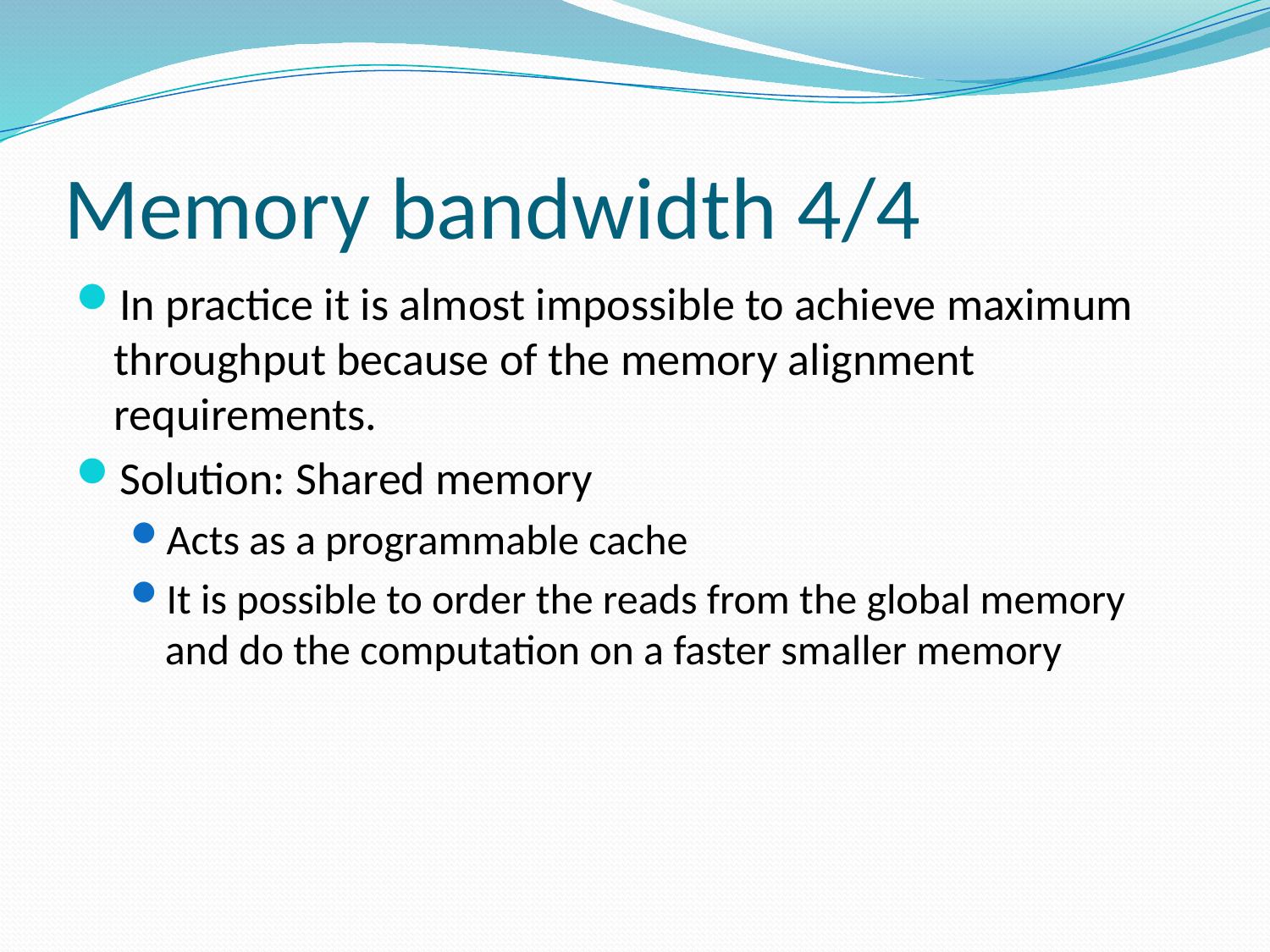

# Memory bandwidth 4/4
In practice it is almost impossible to achieve maximum throughput because of the memory alignment requirements.
Solution: Shared memory
Acts as a programmable cache
It is possible to order the reads from the global memory and do the computation on a faster smaller memory